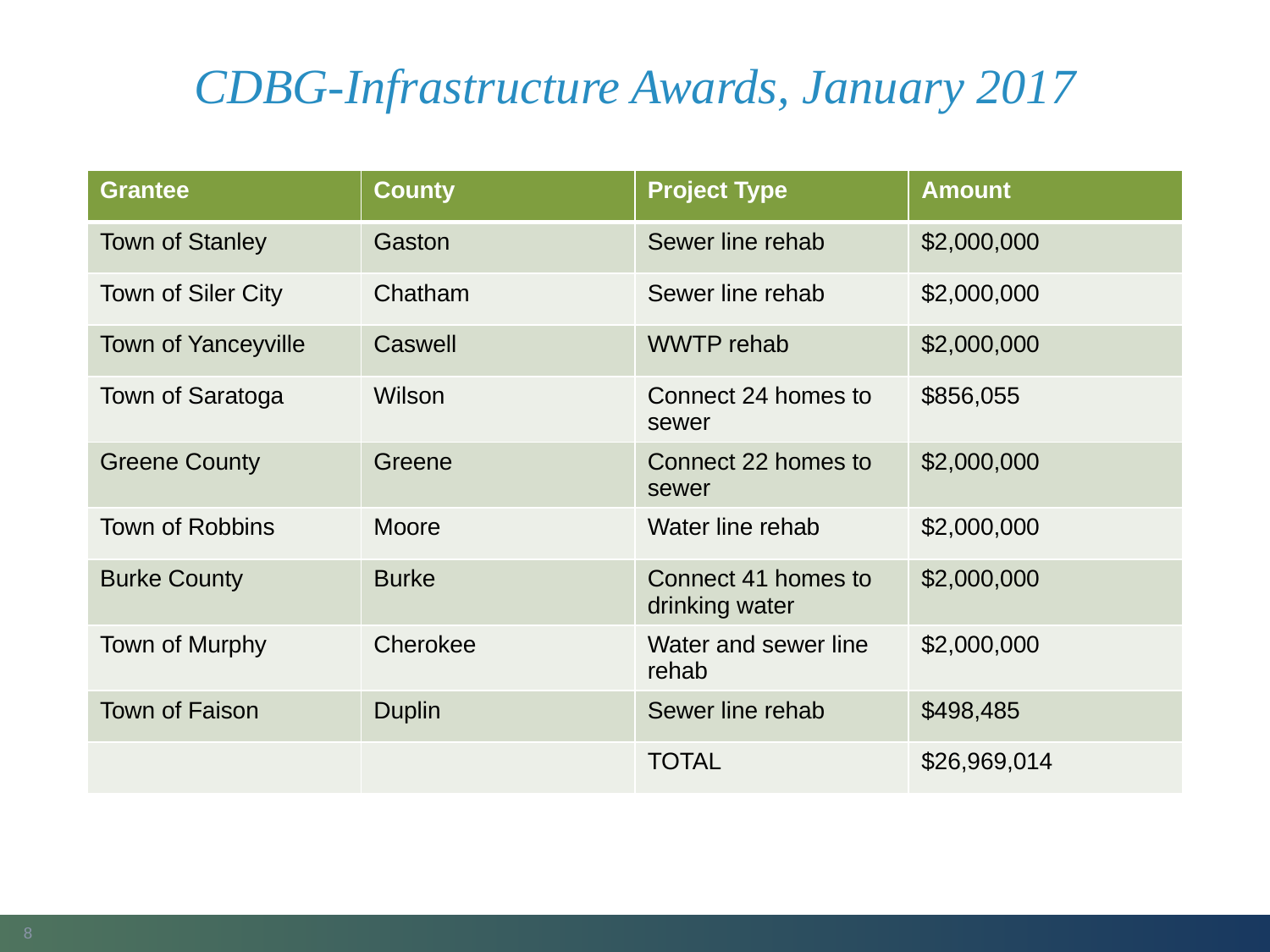

# CDBG-Infrastructure Awards, January 2017
| Grantee | County | Project Type | Amount |
| --- | --- | --- | --- |
| Town of Stanley | Gaston | Sewer line rehab | $2,000,000 |
| Town of Siler City | Chatham | Sewer line rehab | $2,000,000 |
| Town of Yanceyville | Caswell | WWTP rehab | $2,000,000 |
| Town of Saratoga | Wilson | Connect 24 homes to sewer | $856,055 |
| Greene County | Greene | Connect 22 homes to sewer | $2,000,000 |
| Town of Robbins | Moore | Water line rehab | $2,000,000 |
| Burke County | Burke | Connect 41 homes to drinking water | $2,000,000 |
| Town of Murphy | Cherokee | Water and sewer line rehab | $2,000,000 |
| Town of Faison | Duplin | Sewer line rehab | $498,485 |
|  |  | TOTAL | $26,969,014 |
8